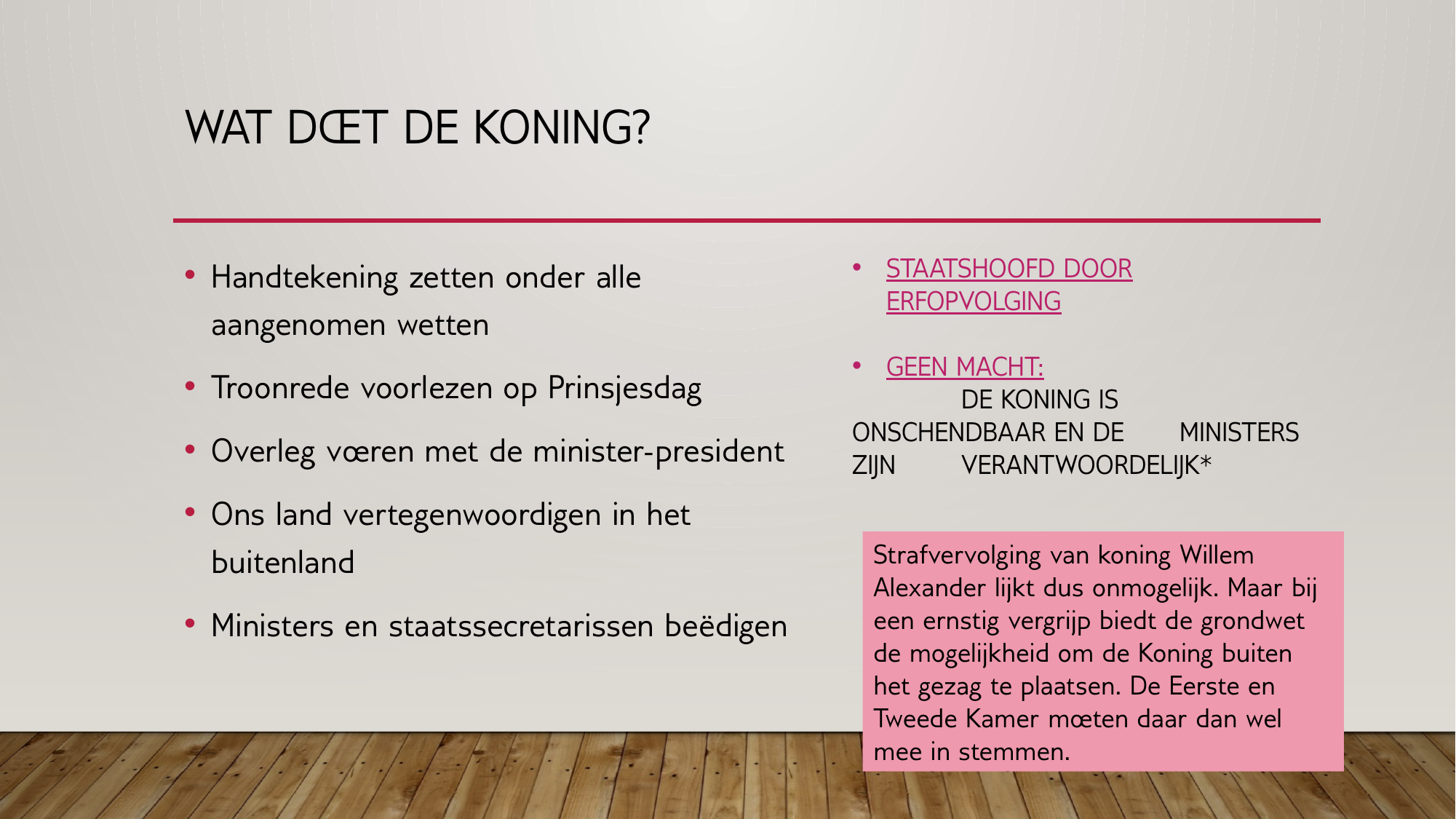

# Wat doet de koning?
Handtekening zetten onder alle aangenomen wetten
Troonrede voorlezen op Prinsjesdag
Overleg voeren met de minister-president
Ons land vertegenwoordigen in het buitenland
Ministers en staatssecretarissen beëdigen
STAATSHOOFD DOOR ERFOPVOLGING

GEEN MACHT:
	DE KONING IS 	ONSCHENDBAAR EN DE 	MINISTERS ZIJN 	VERANTWOORDELIJK*
Strafvervolging van koning Willem Alexander lijkt dus onmogelijk. Maar bij een ernstig vergrijp biedt de grondwet de mogelijkheid om de Koning buiten het gezag te plaatsen. De Eerste en Tweede Kamer moeten daar dan wel mee in stemmen.